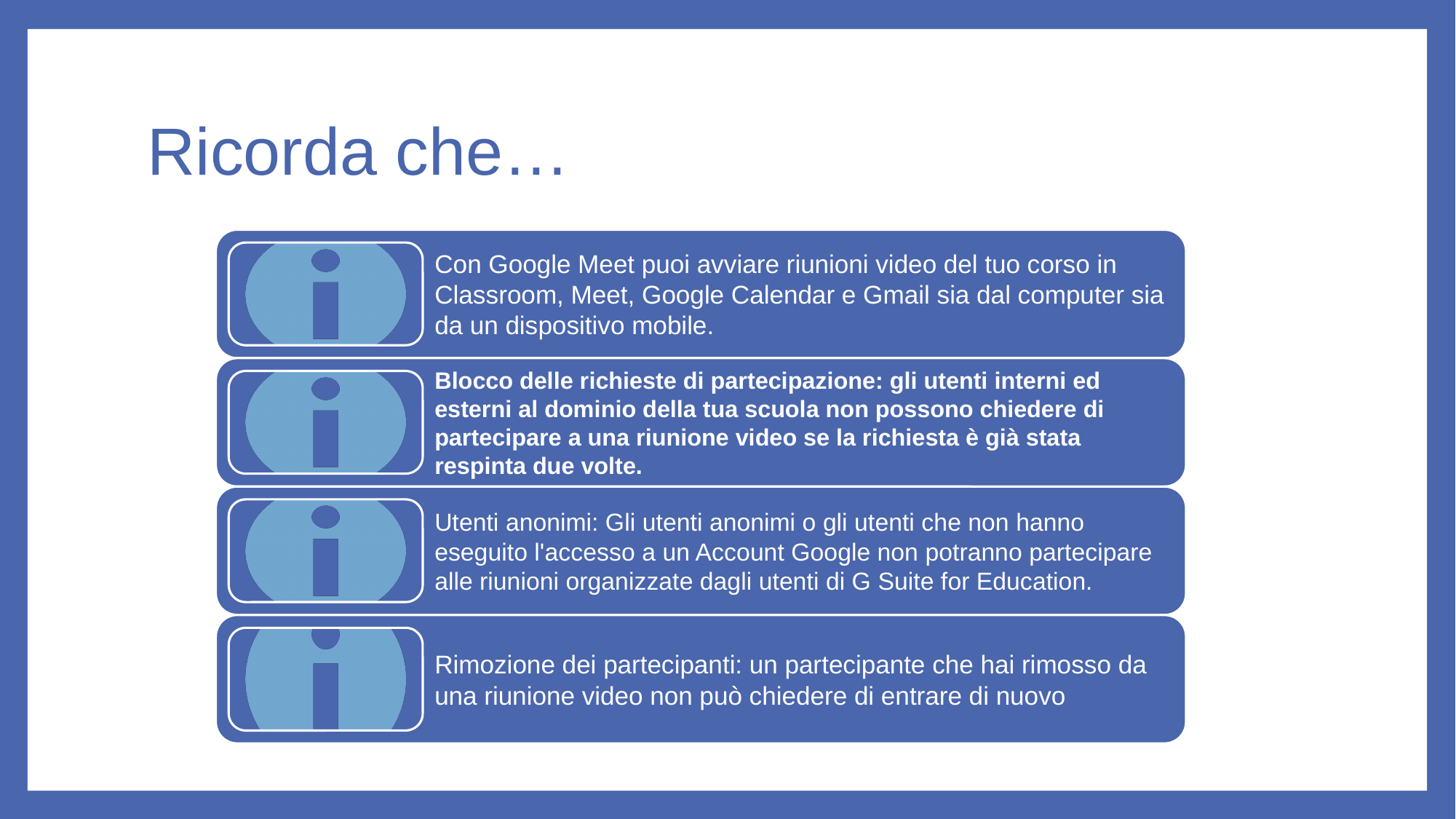

# Ricorda che…
Con Google Meet puoi avviare riunioni video del tuo corso in Classroom, Meet, Google Calendar e Gmail sia dal computer sia da un dispositivo mobile.
Blocco delle richieste di partecipazione: gli utenti interni ed esterni al dominio della tua scuola non possono chiedere di partecipare a una riunione video se la richiesta è già stata respinta due volte.
Utenti anonimi: Gli utenti anonimi o gli utenti che non hanno eseguito l'accesso a un Account Google non potranno partecipare alle riunioni organizzate dagli utenti di G Suite for Education.
Rimozione dei partecipanti: un partecipante che hai rimosso da una riunione video non può chiedere di entrare di nuovo